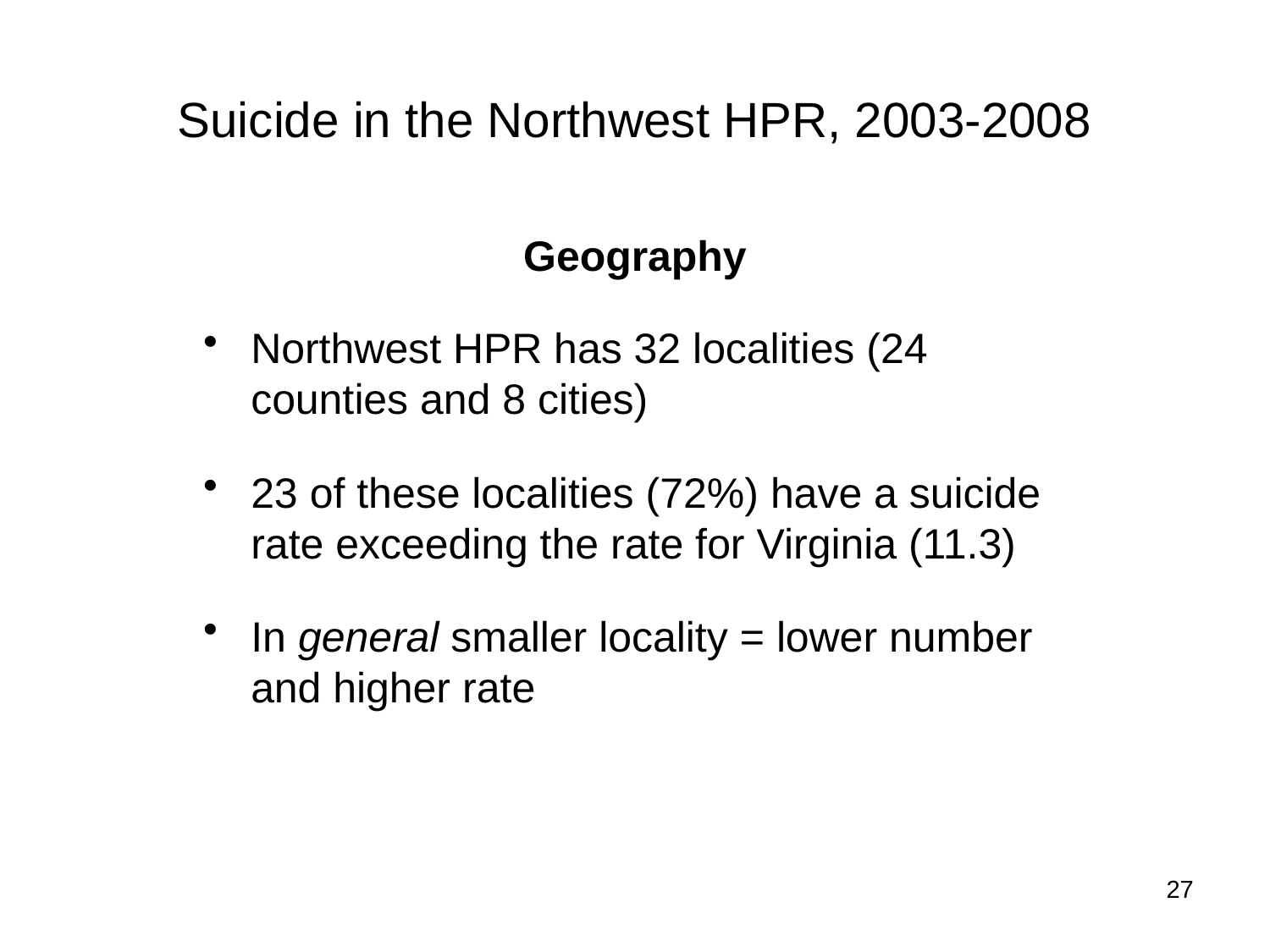

# Suicide in the Northwest HPR, 2003-2008
Geography
Northwest HPR has 32 localities (24 counties and 8 cities)
23 of these localities (72%) have a suicide rate exceeding the rate for Virginia (11.3)
In general smaller locality = lower number and higher rate
27